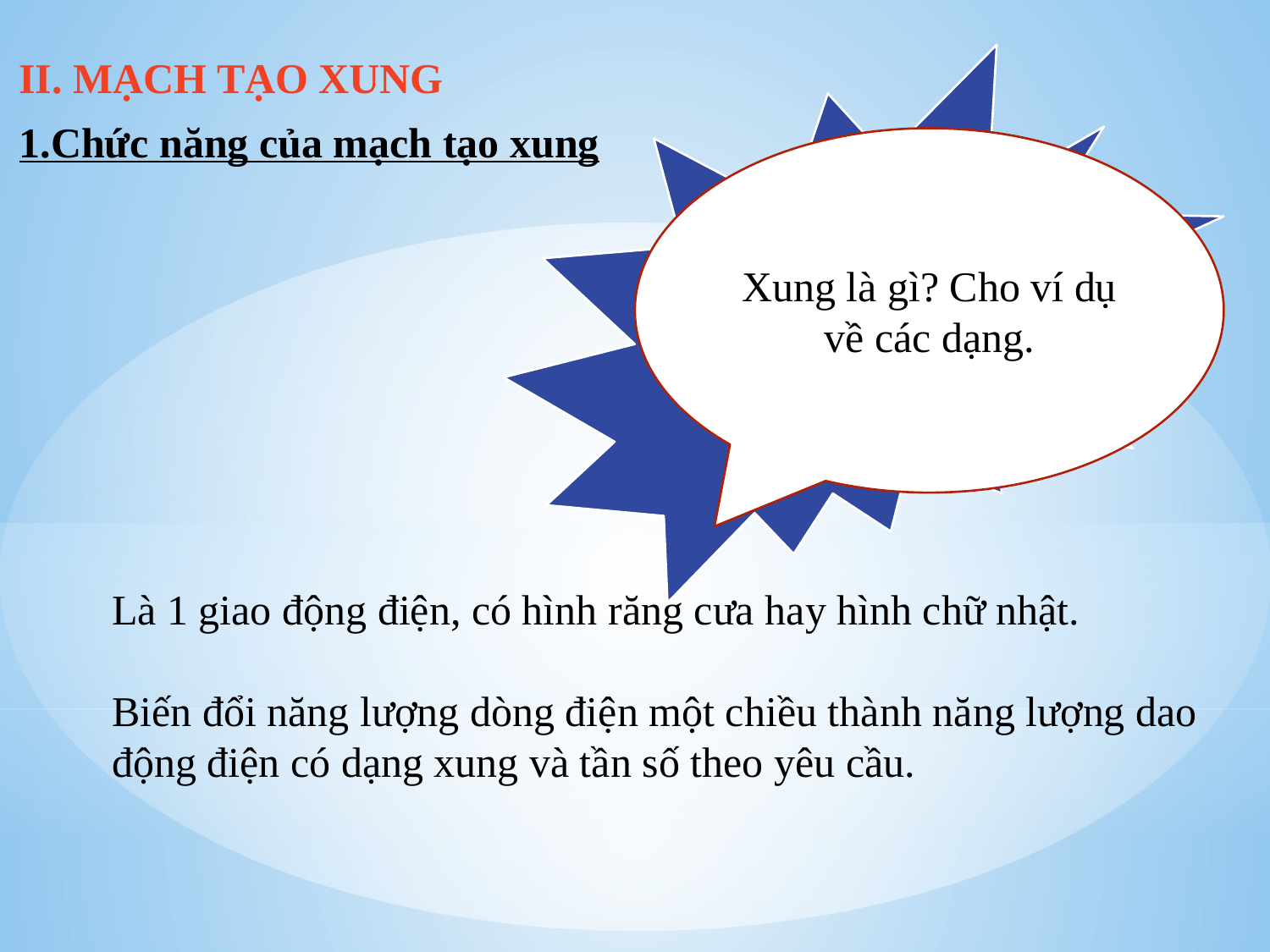

II. MẠCH TẠO XUNG
1.Chức năng của mạch tạo xung

Theo các bạn thì chức năng của mạch tạo xung là gì?
Xung là gì? Cho ví dụ về các dạng.
Là 1 giao động điện, có hình răng cưa hay hình chữ nhật.
Biến đổi năng lượng dòng điện một chiều thành năng lượng dao động điện có dạng xung và tần số theo yêu cầu.